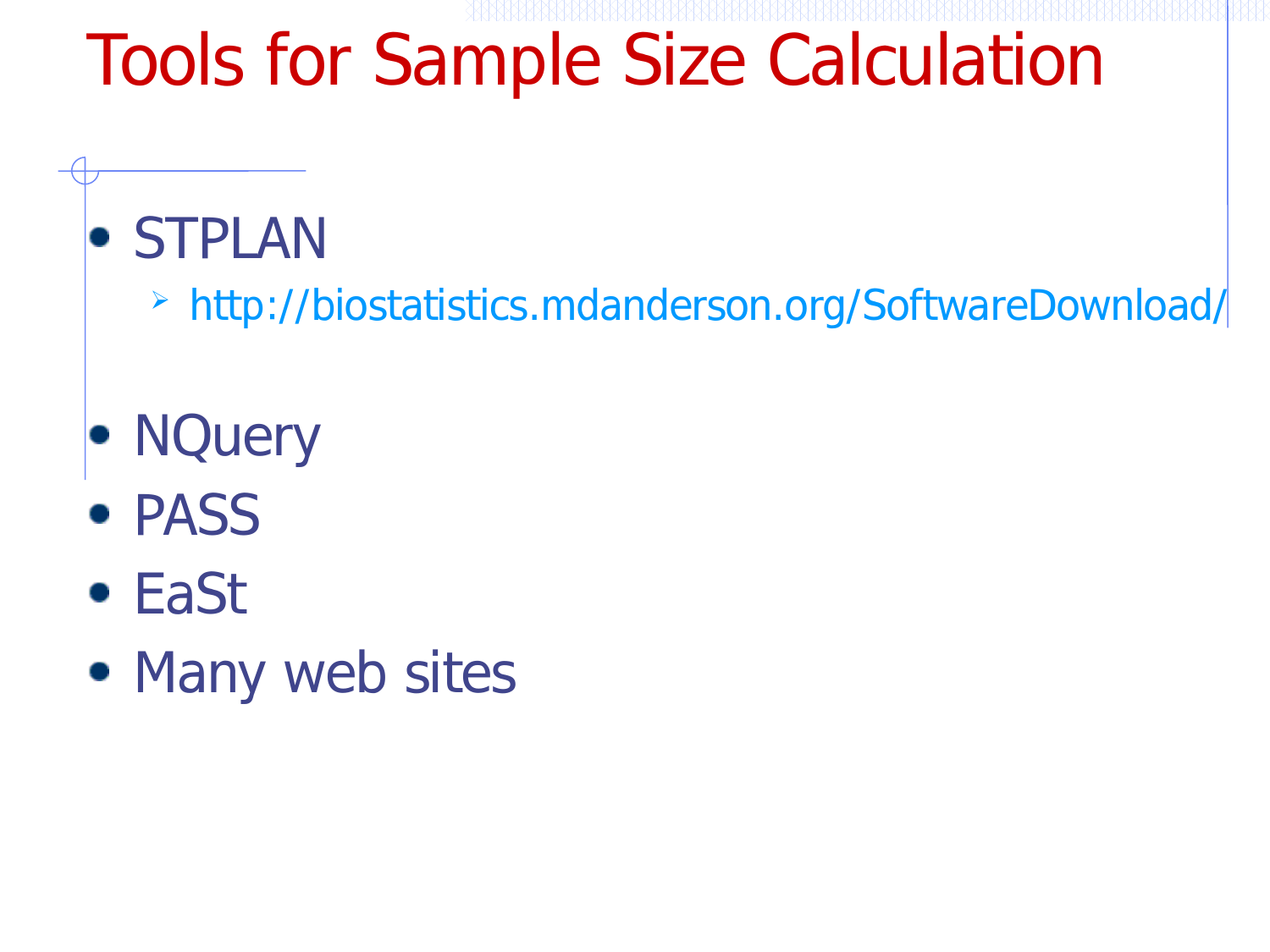

# Tools for Sample Size Calculation
STPLAN
http://biostatistics.mdanderson.org/SoftwareDownload/

NQuery
PASS
EaSt
Many web sites